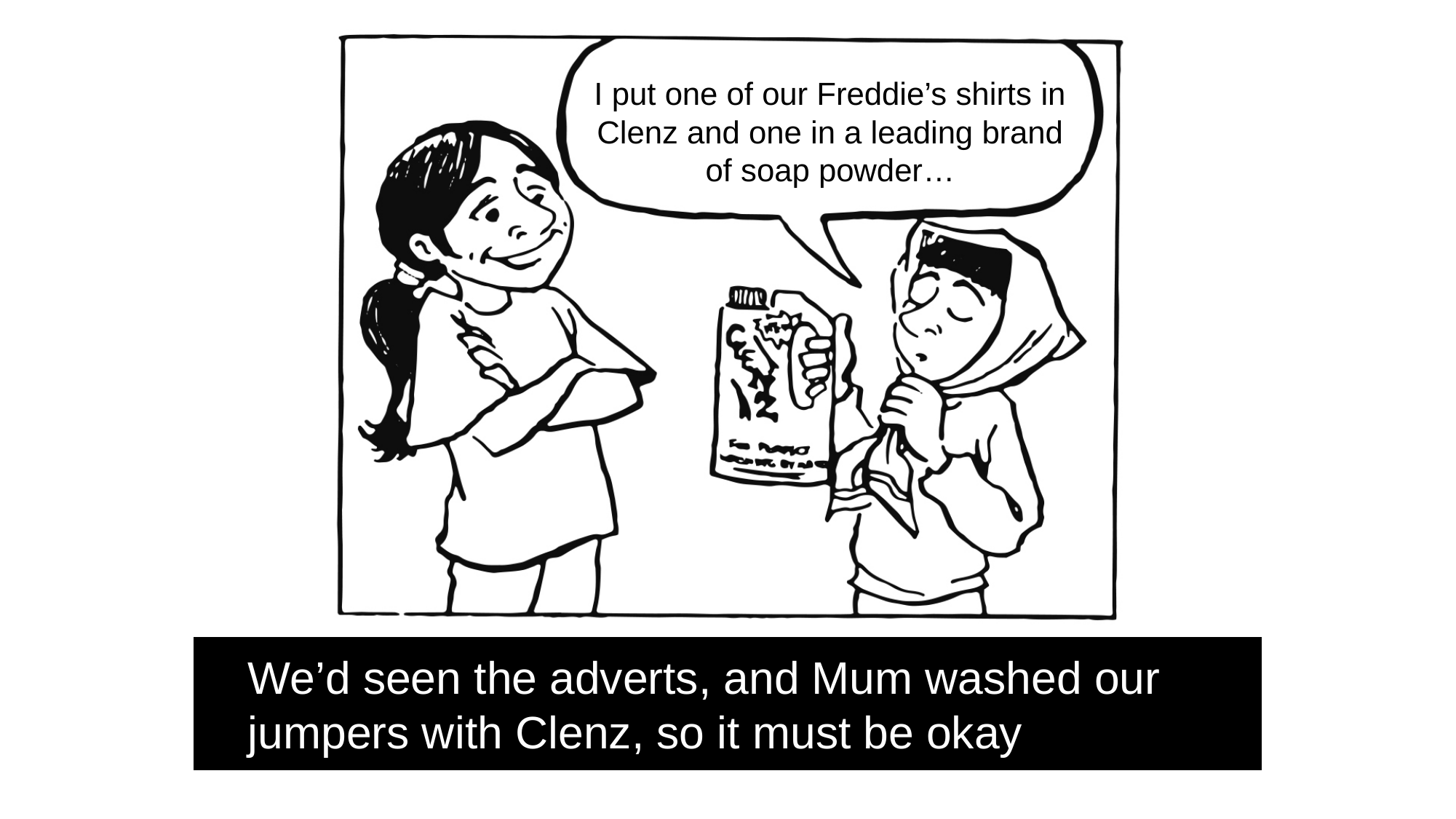

I put one of our Freddie’s shirts in Clenz and one in a leading brand of soap powder…
We’d seen the adverts, and Mum washed our jumpers with Clenz, so it must be okay